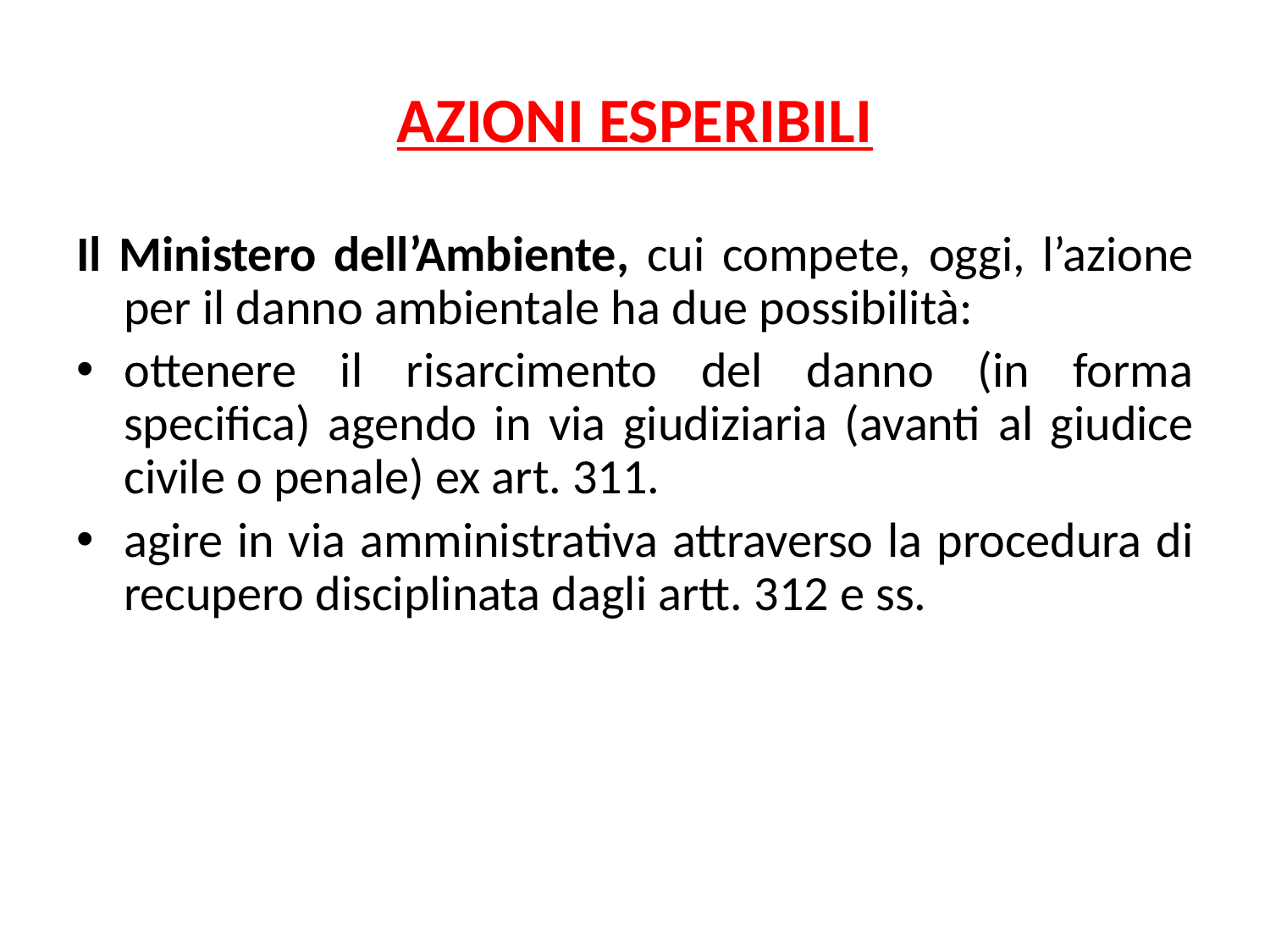

# AZIONI ESPERIBILI
Il Ministero dell’Ambiente, cui compete, oggi, l’azione per il danno ambientale ha due possibilità:
ottenere il risarcimento del danno (in forma specifica) agendo in via giudiziaria (avanti al giudice civile o penale) ex art. 311.
agire in via amministrativa attraverso la procedura di recupero disciplinata dagli artt. 312 e ss.